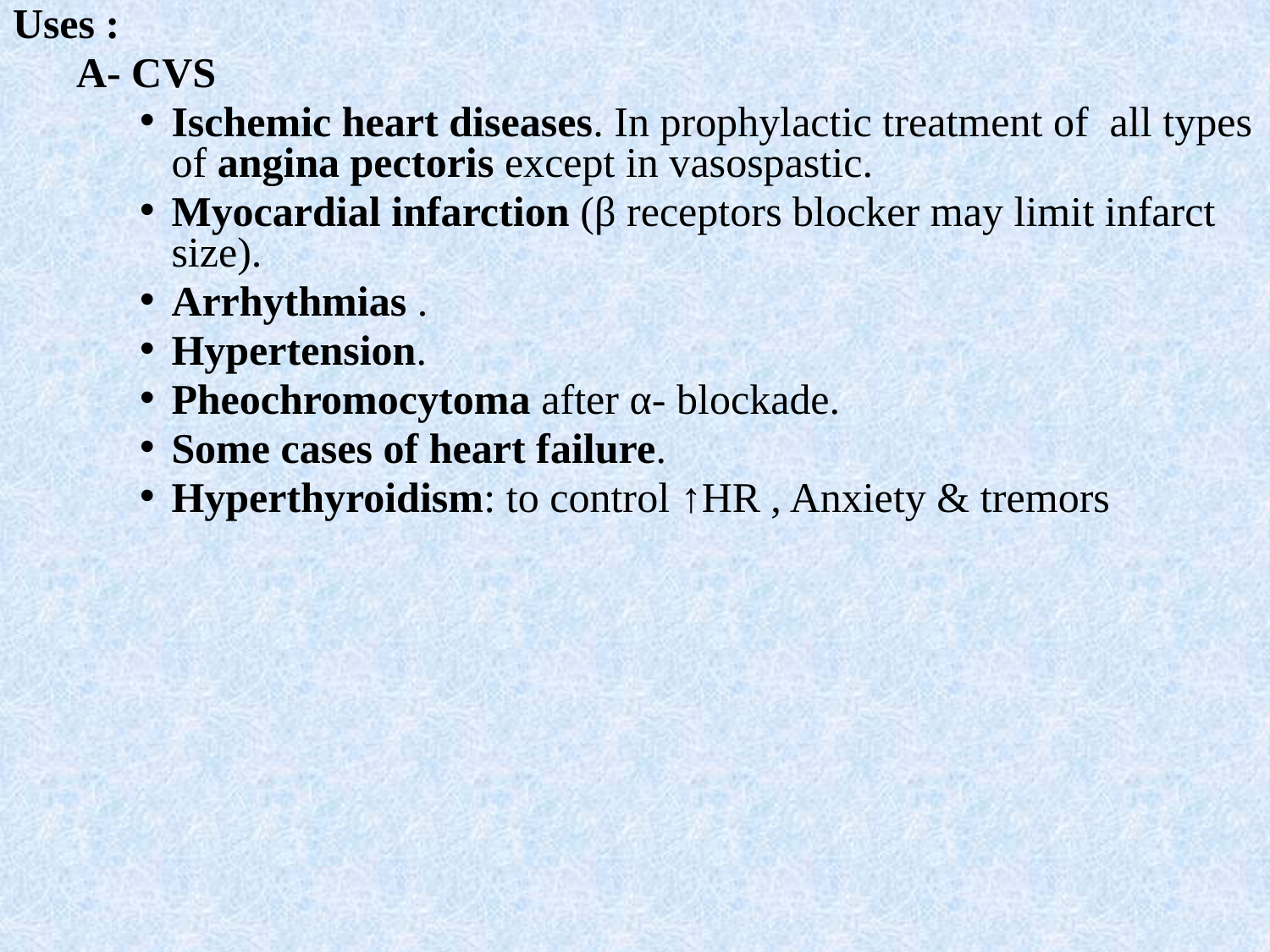

Uses :
A- CVS
Ischemic heart diseases. In prophylactic treatment of  all types of angina pectoris except in vasospastic.
Myocardial infarction (β receptors blocker may limit infarct size).
Arrhythmias .
Hypertension.
Pheochromocytoma after α- blockade.
Some cases of heart failure.
Hyperthyroidism: to control ↑HR , Anxiety & tremors